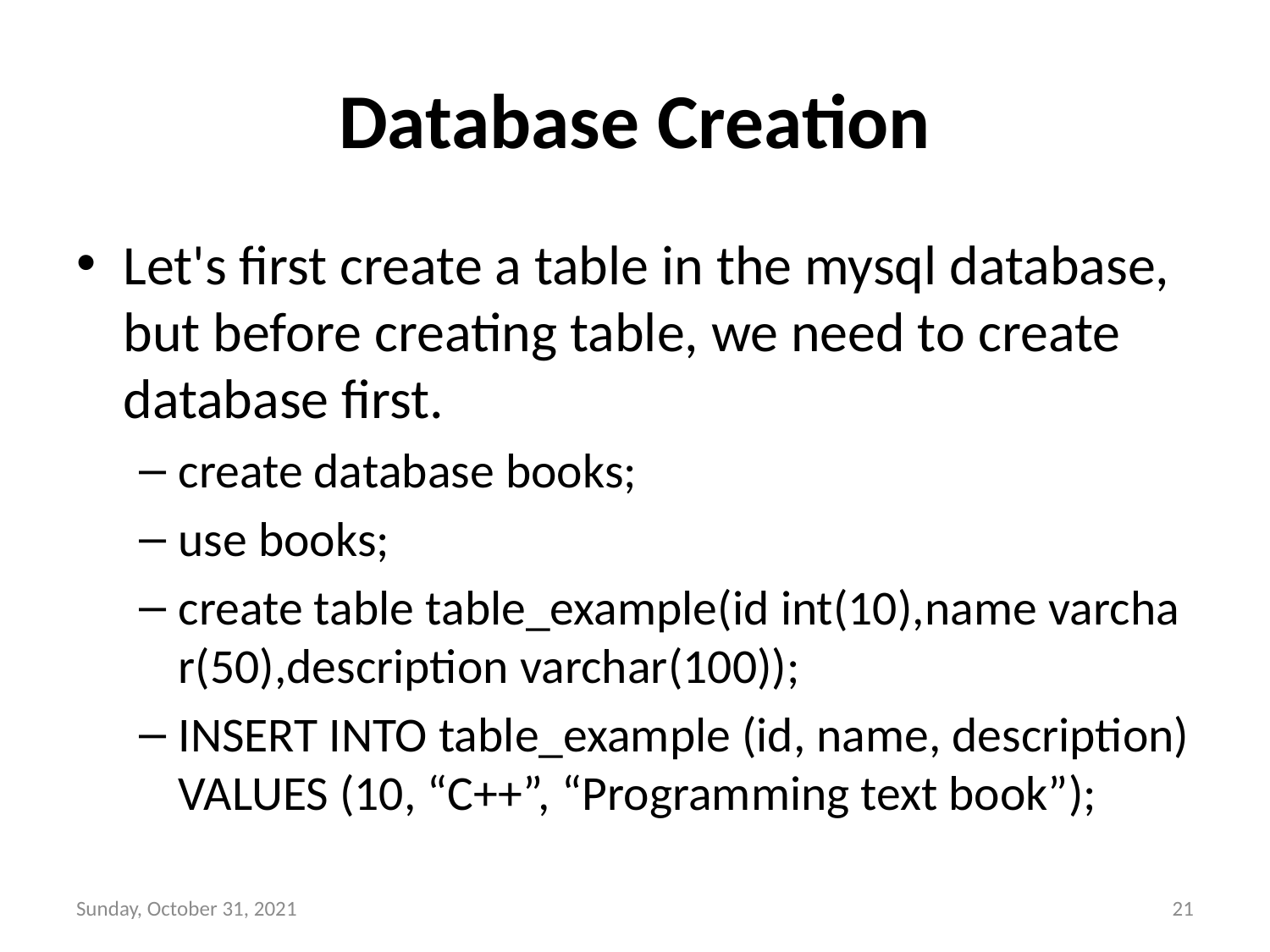

# Database Creation
Let's first create a table in the mysql database, but before creating table, we need to create database first.
create database books;
use books;
create table table_example(id int(10),name varchar(50),description varchar(100));
INSERT INTO table_example (id, name, description)
VALUES (10, “C++”, “Programming text book”);
Sunday, October 31, 2021
21